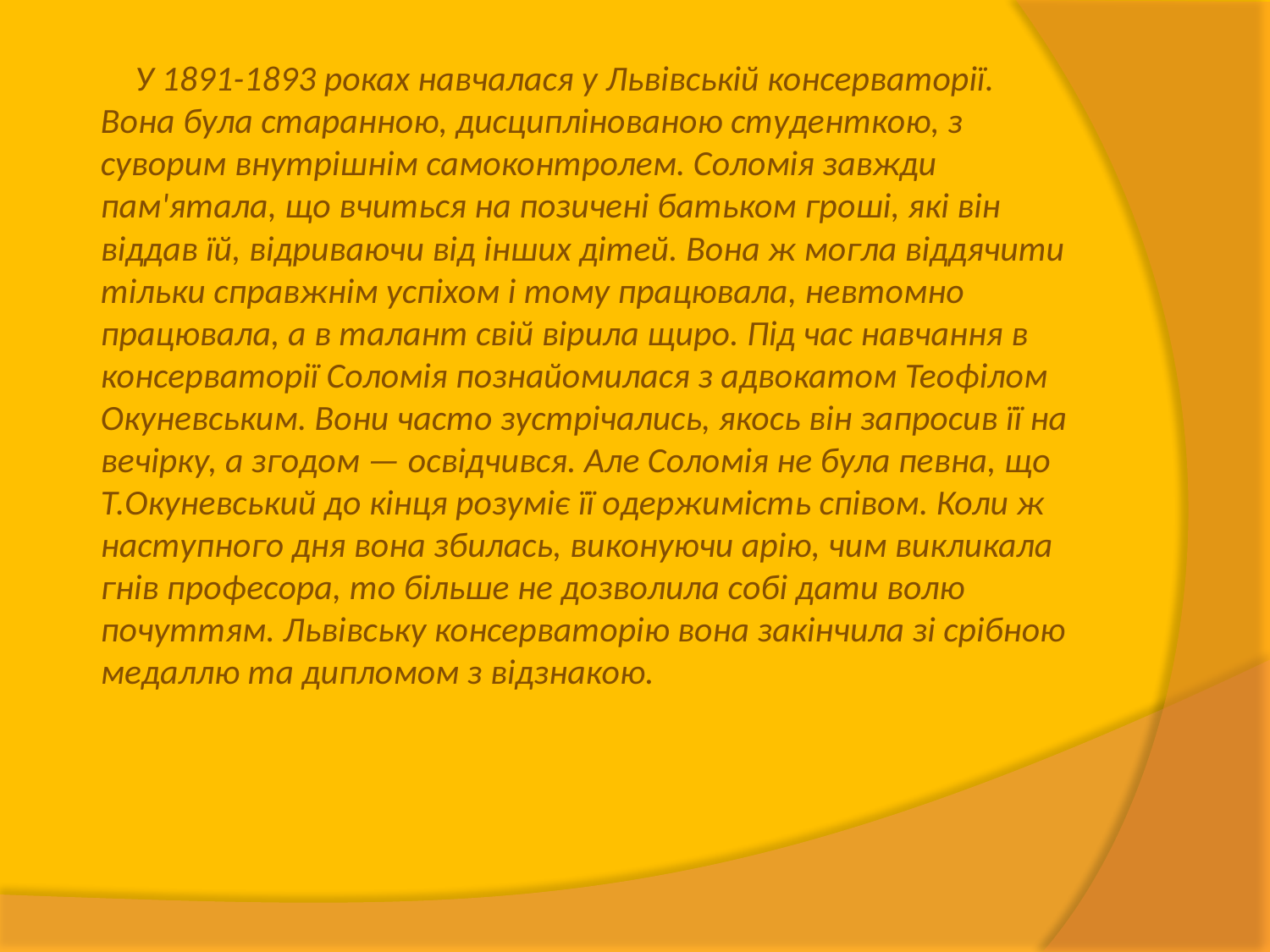

У 1891-1893 роках навчалася у Львівській консерваторії. Вона була старанною, дисциплінованою студенткою, з суворим внутрішнім самоконтролем. Соломія завжди пам'ятала, що вчиться на позичені батьком гроші, які він віддав їй, відриваючи від інших дітей. Вона ж могла віддячити тільки справжнім успіхом і тому працювала, невтомно працювала, а в талант свій вірила щиро. Під час навчання в консерваторії Соломія познайомилася з адвокатом Теофілом Окуневським. Вони часто зустрічались, якось він запросив її на вечірку, а згодом — освідчився. Але Соломія не була певна, що Т.Окуневський до кінця розуміє її одержимість співом. Коли ж наступного дня вона збилась, виконуючи арію, чим викликала гнів професора, то більше не дозволила собі дати волю почуттям. Львівську консерваторію вона закінчила зі срібною медаллю та дипломом з відзнакою.